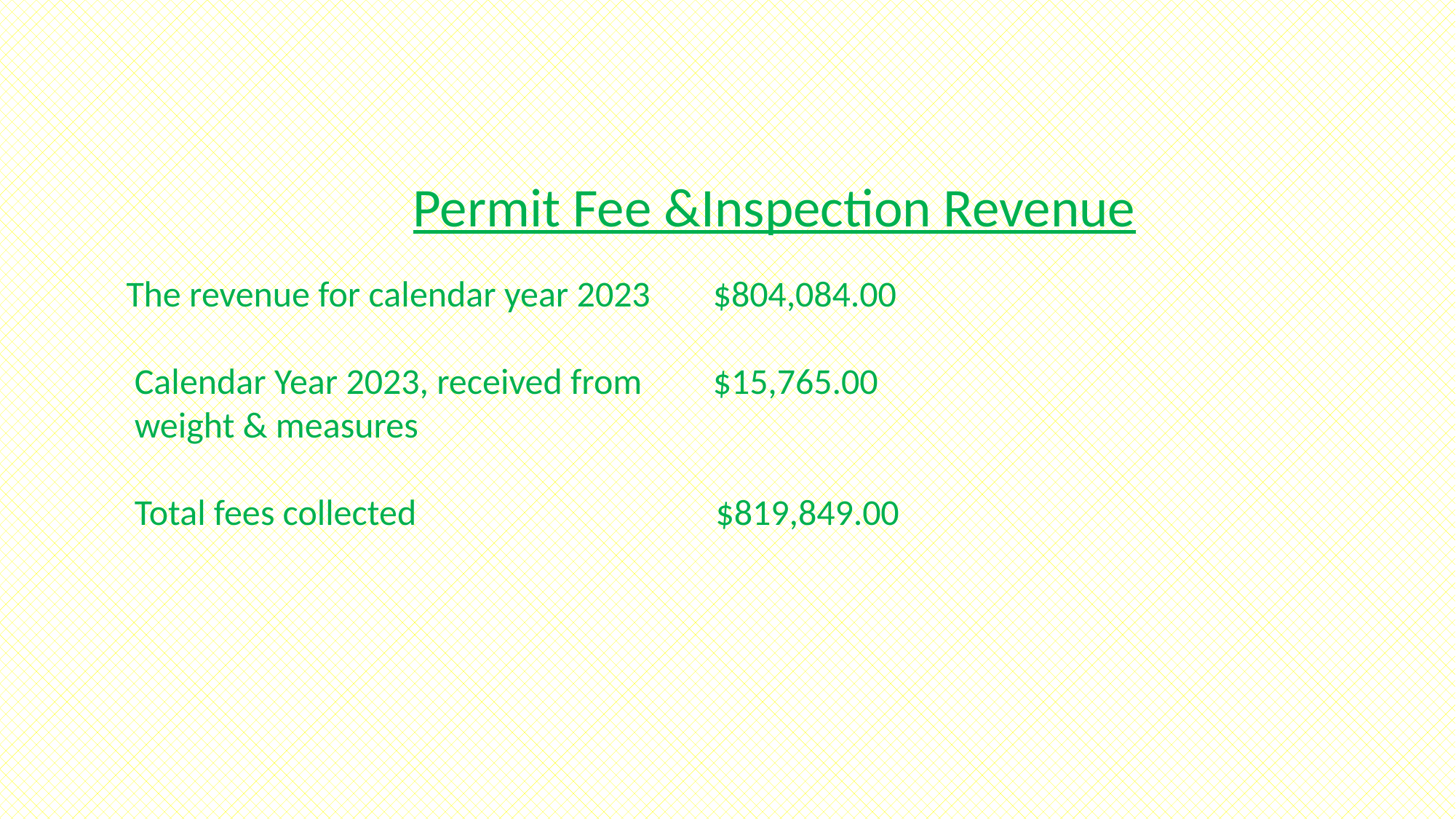

Permit Fee &Inspection Revenue

The revenue for calendar year 2023	     $804,084.00

 Calendar Year 2023, received from 	     $15,765.00
 weight & measures

 Total fees collected 	                                $819,849.00